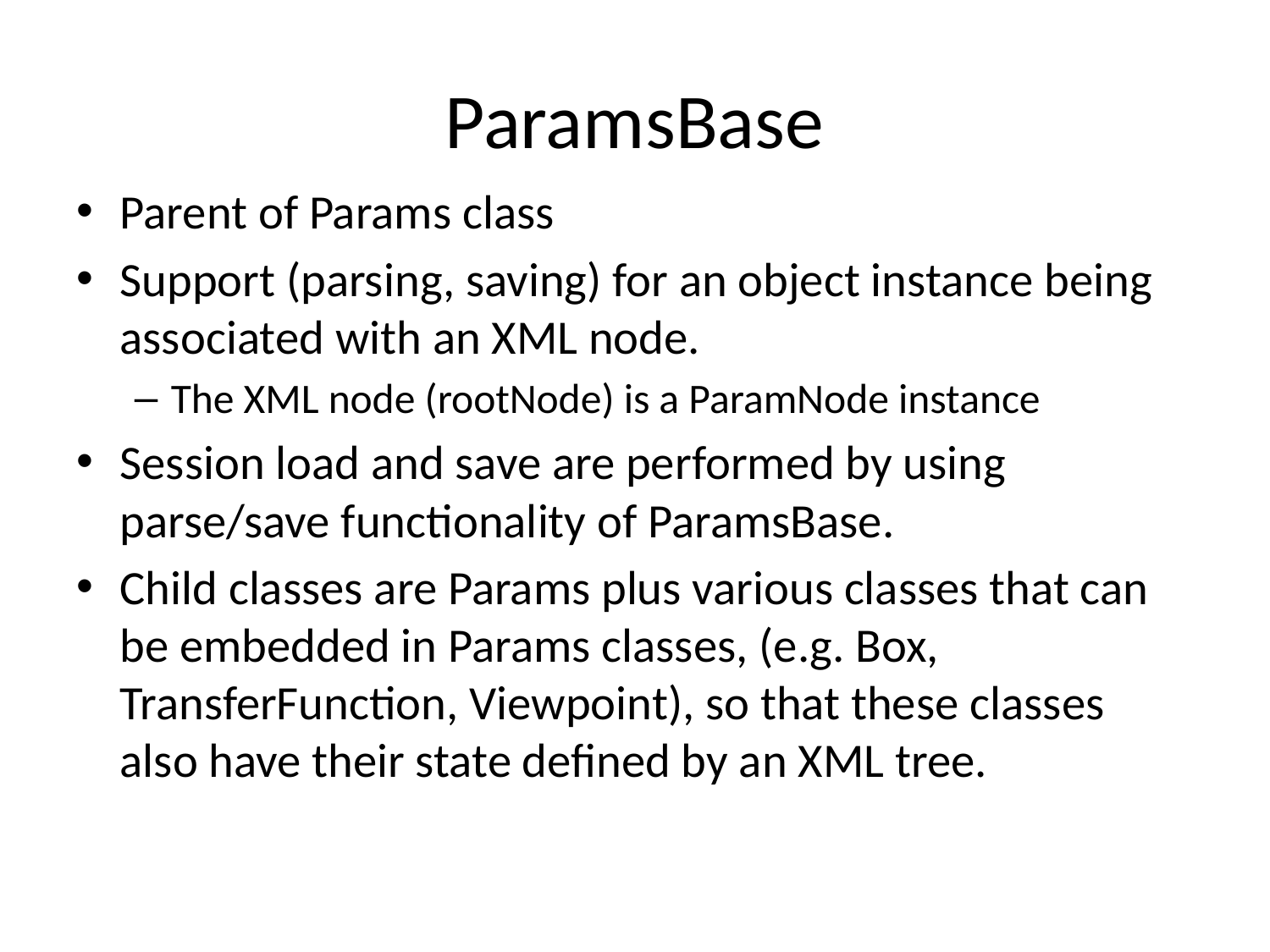

# ParamsBase
Parent of Params class
Support (parsing, saving) for an object instance being associated with an XML node.
The XML node (rootNode) is a ParamNode instance
Session load and save are performed by using parse/save functionality of ParamsBase.
Child classes are Params plus various classes that can be embedded in Params classes, (e.g. Box, TransferFunction, Viewpoint), so that these classes also have their state defined by an XML tree.